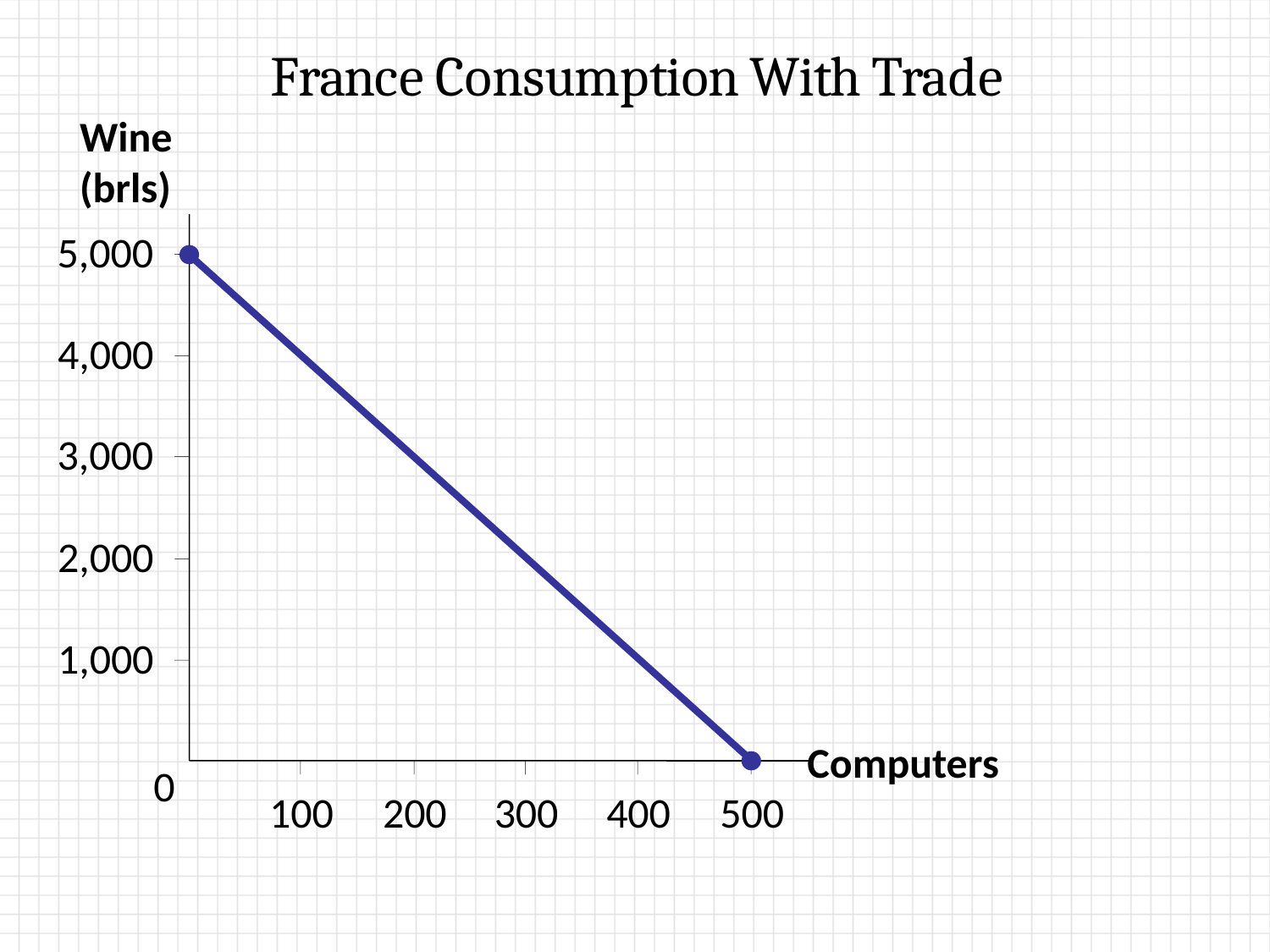

France Consumption With Trade
0
Wine (brls)
Computers

5,000

4,000

3,000

2,000

1,000

0

100

200

500

300

400